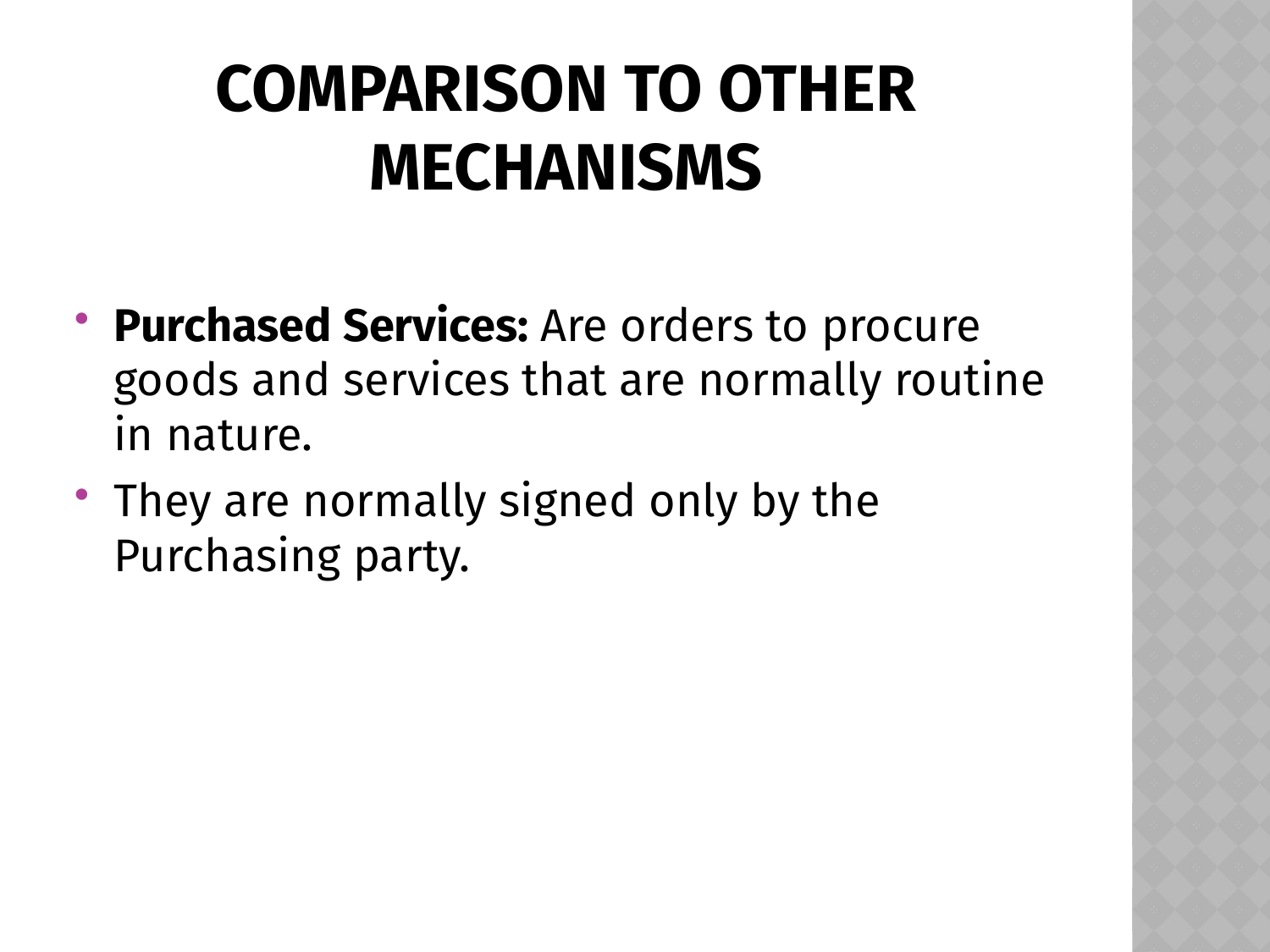

# Comparison to other mechanisms

Purchased Services: Are orders to procure goods and services that are normally routine in nature.
They are normally signed only by the Purchasing party.